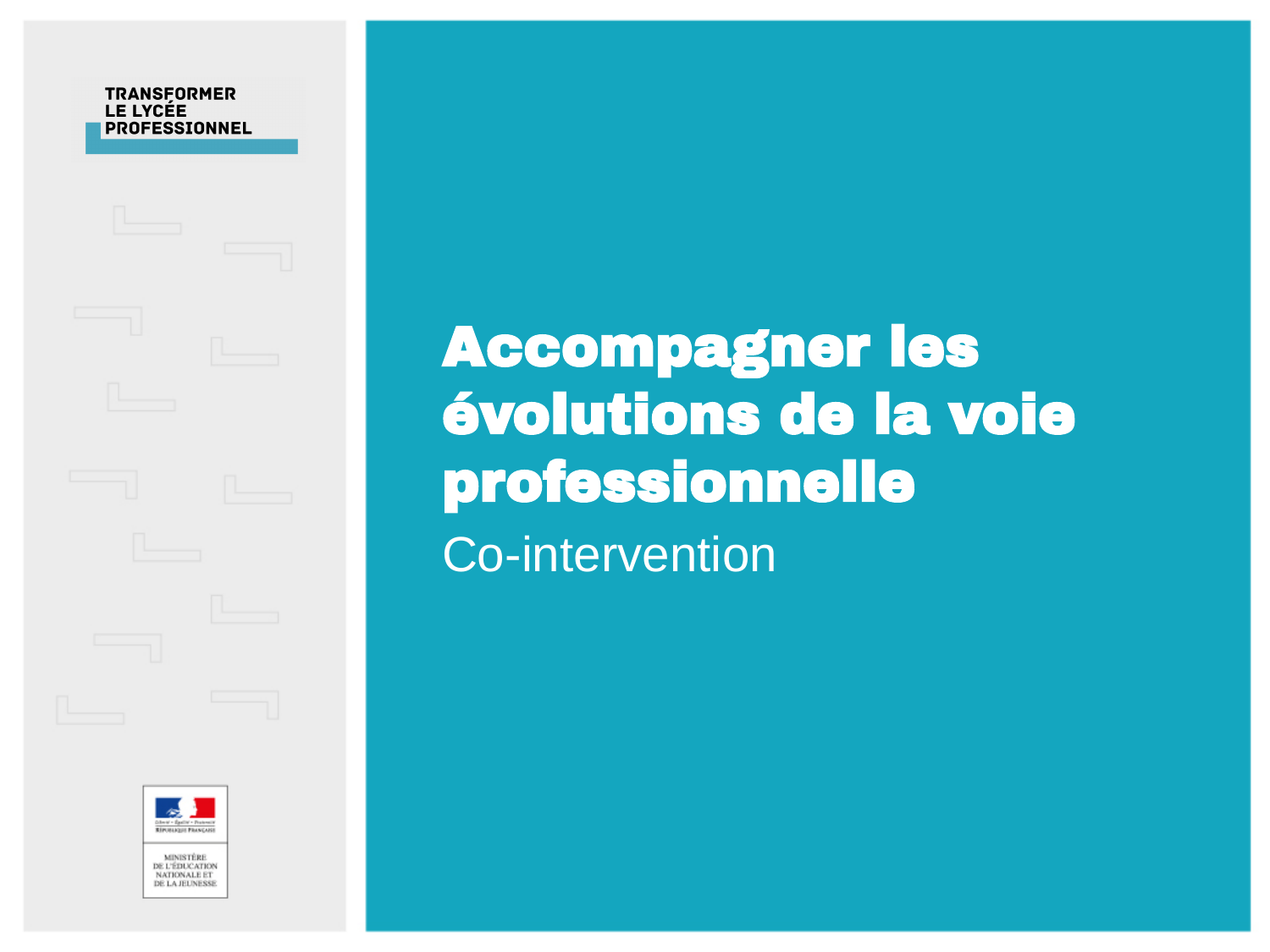

# Accompagner les évolutions de la voie professionnelle
Co-intervention